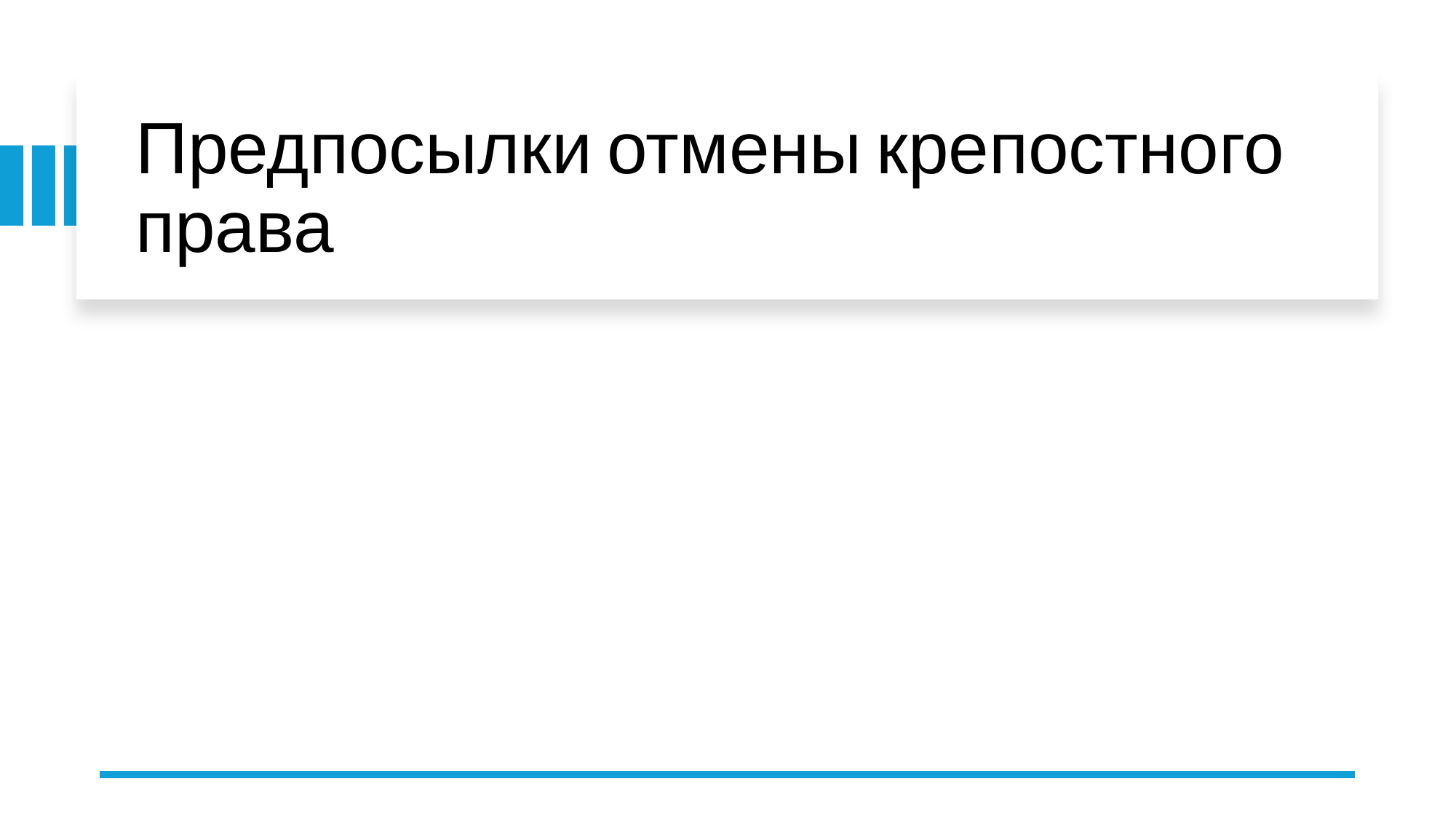

# Предпосылки отмены крепостного права

Проникновение капитализма экономику, необходимость развивать сельское хозяйство «в  ногу со временем» к  середине ХІХ  в. сделали очевидным реформирование в  Российской империи  крепостнической системы в  помещичьей деревне
В  сентябре 1857  г. в  Петербург были переданы предложения от белорусских помещиков, в  которых выражалось пожелание освободить крестьян, но без земли
В ноябре 1857 г. Александром II был подписан Высочайший рескрипт (личное письмо императора с поручением) на имя виленского генерал-губернатора В.  И.  Назимова
 Он официально провозглашал начало подготовки крестьянской реформы, однако обязательным условием ее проведения объявлялось предоставление крестьянам не только усадебной, но и полевой земли за выкуп